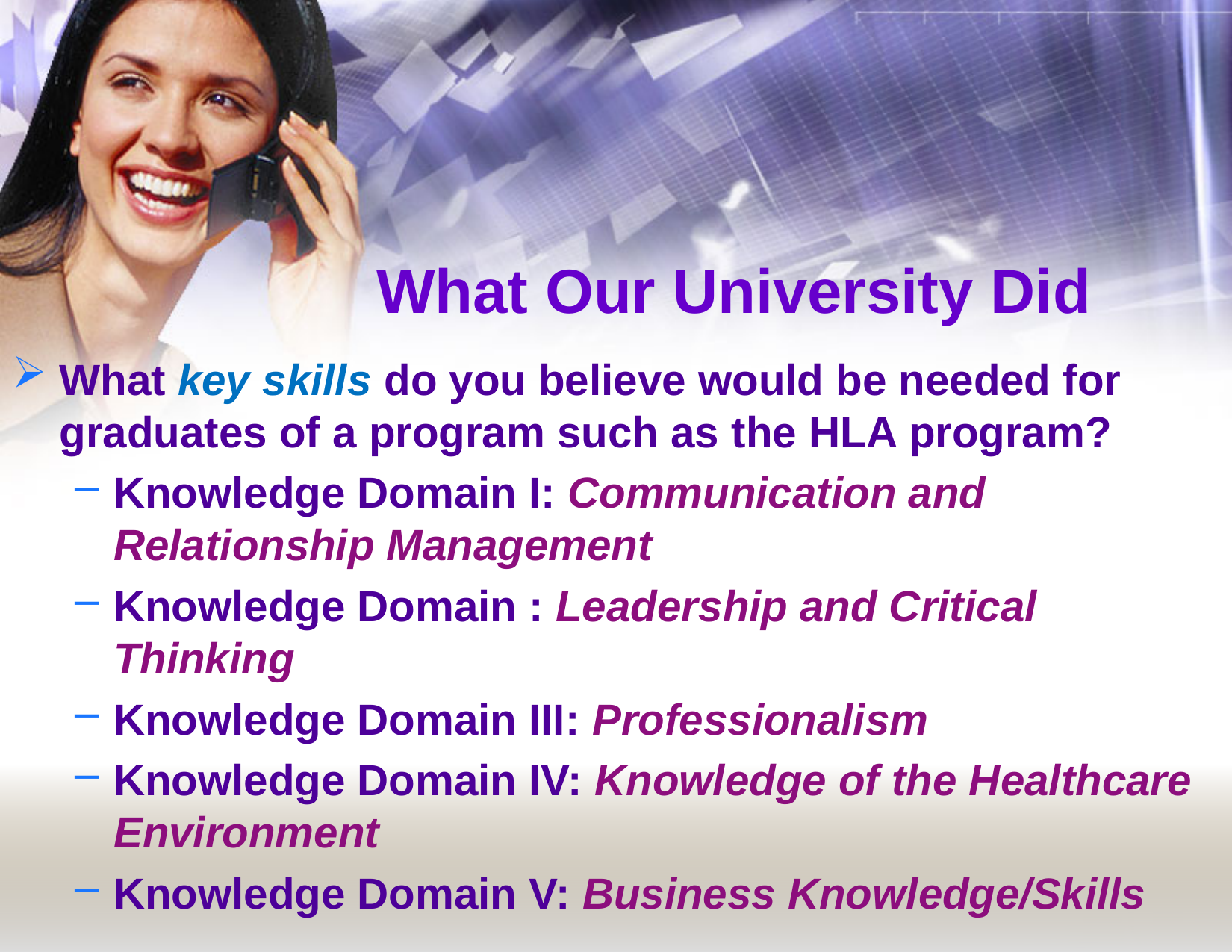

# What Our University Did
What key skills do you believe would be needed for graduates of a program such as the HLA program?
Knowledge Domain I: Communication and Relationship Management
Knowledge Domain : Leadership and Critical Thinking
Knowledge Domain III: Professionalism
Knowledge Domain IV: Knowledge of the Healthcare Environment
Knowledge Domain V: Business Knowledge/Skills